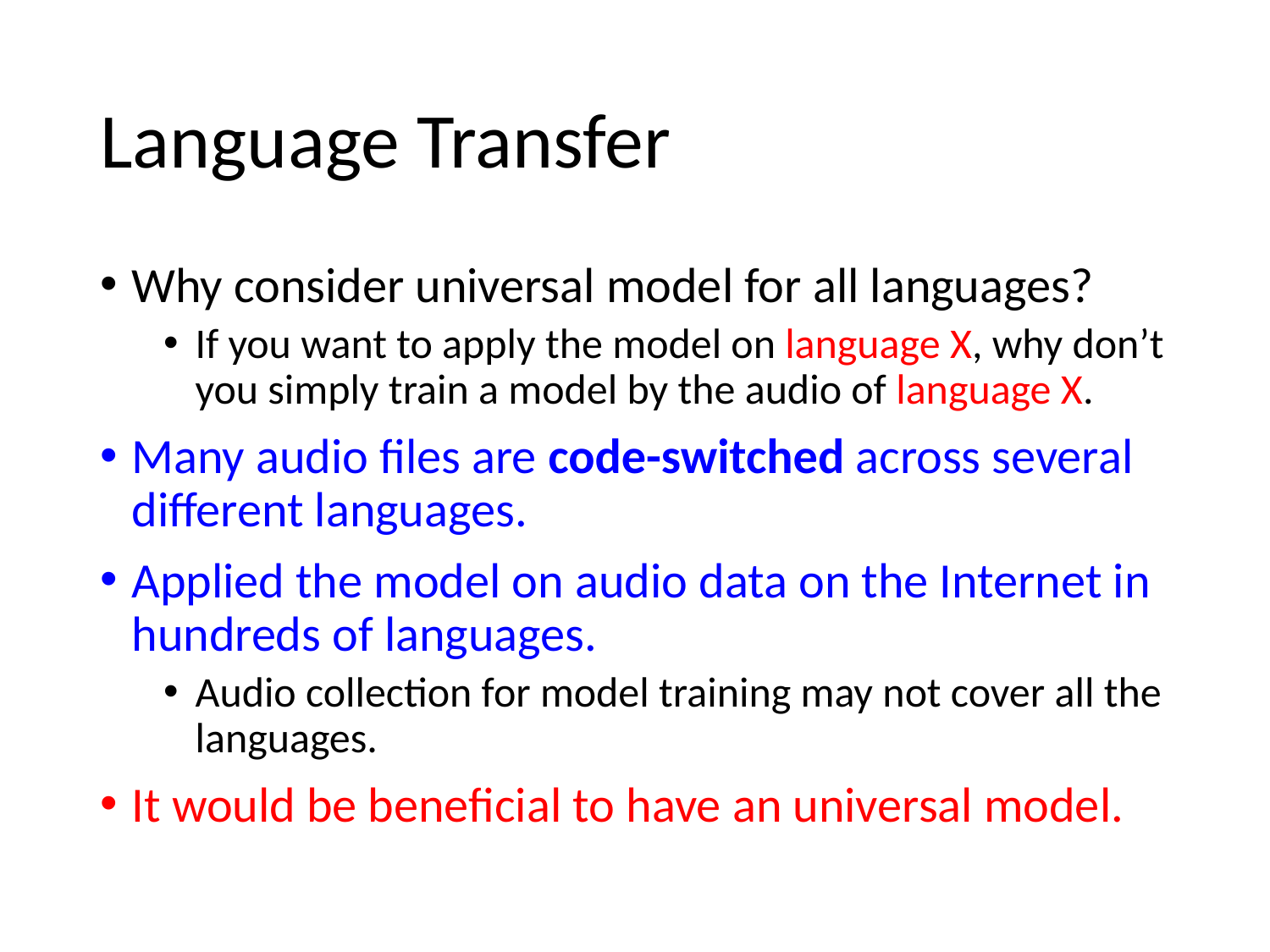

# Language Transfer
Why consider universal model for all languages?
If you want to apply the model on language X, why don’t you simply train a model by the audio of language X.
Many audio files are code-switched across several different languages.
Applied the model on audio data on the Internet in hundreds of languages.
Audio collection for model training may not cover all the languages.
It would be beneficial to have an universal model.